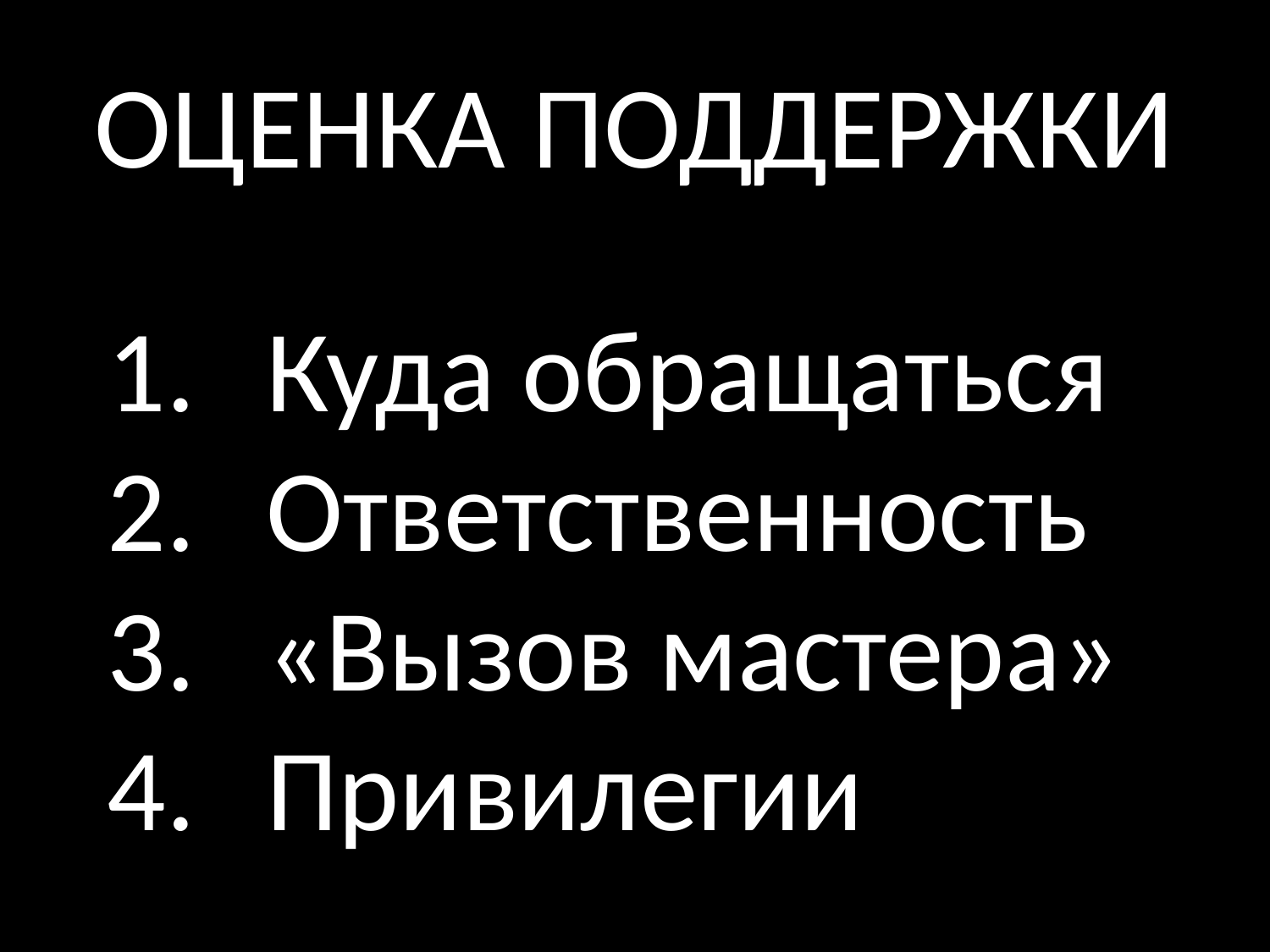

# Оценка поддержки
Куда обращаться
Ответственность
«Вызов мастера»
Привилегии